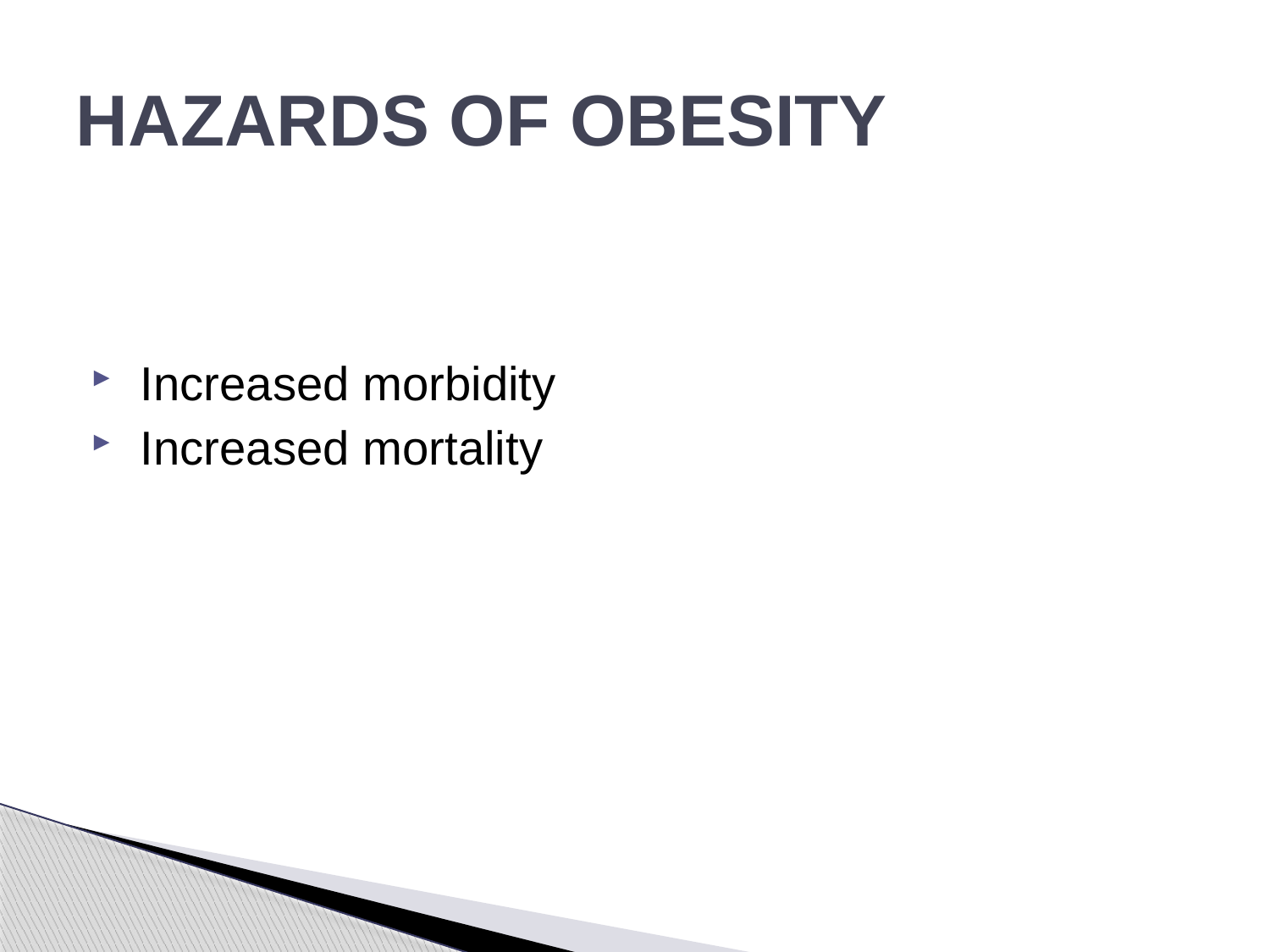

# HAZARDS OF OBESITY
 Increased morbidity
 Increased mortality